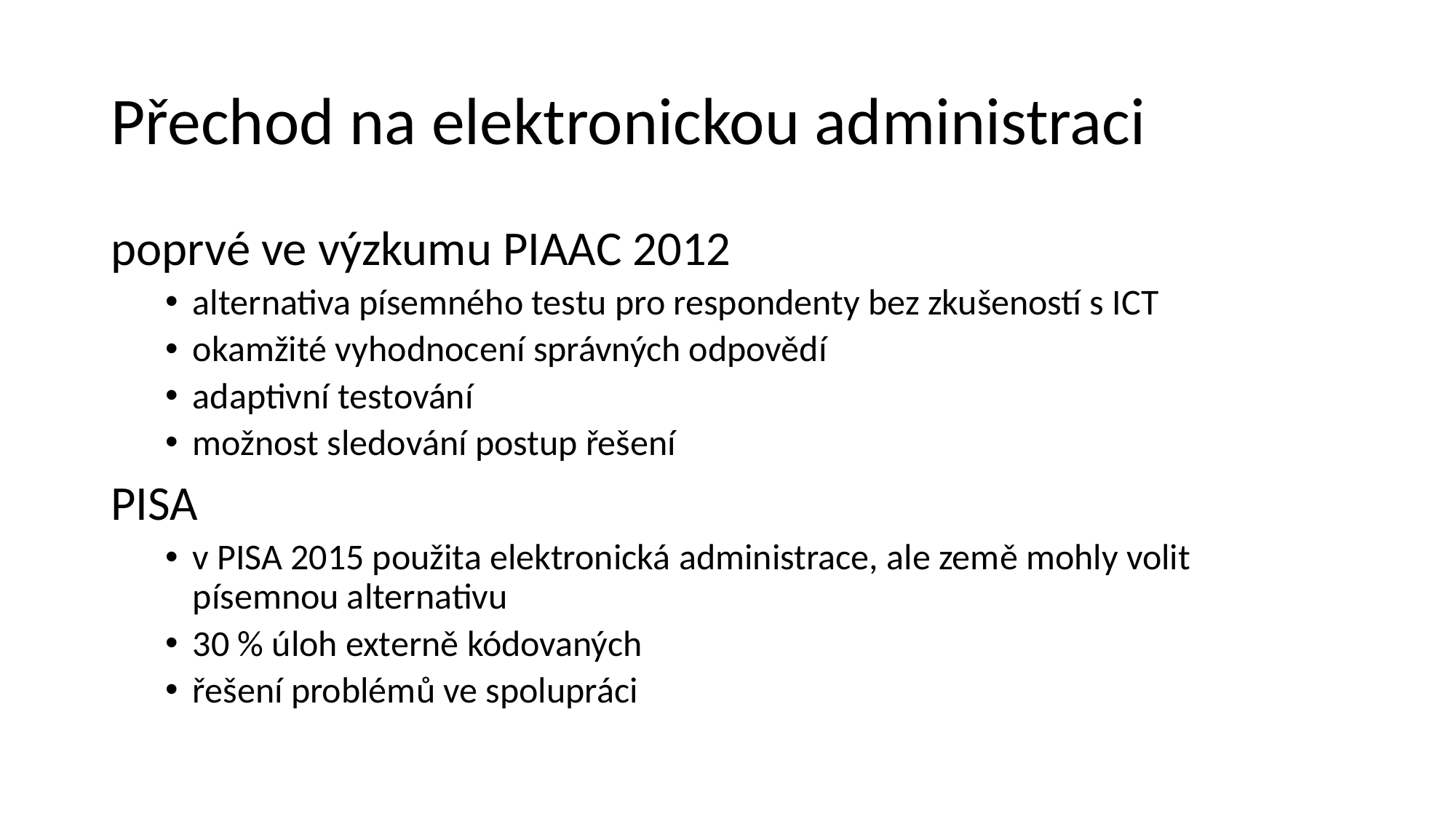

# Přechod na elektronickou administraci
poprvé ve výzkumu PIAAC 2012
alternativa písemného testu pro respondenty bez zkušeností s ICT
okamžité vyhodnocení správných odpovědí
adaptivní testování
možnost sledování postup řešení
PISA
v PISA 2015 použita elektronická administrace, ale země mohly volit písemnou alternativu
30 % úloh externě kódovaných
řešení problémů ve spolupráci